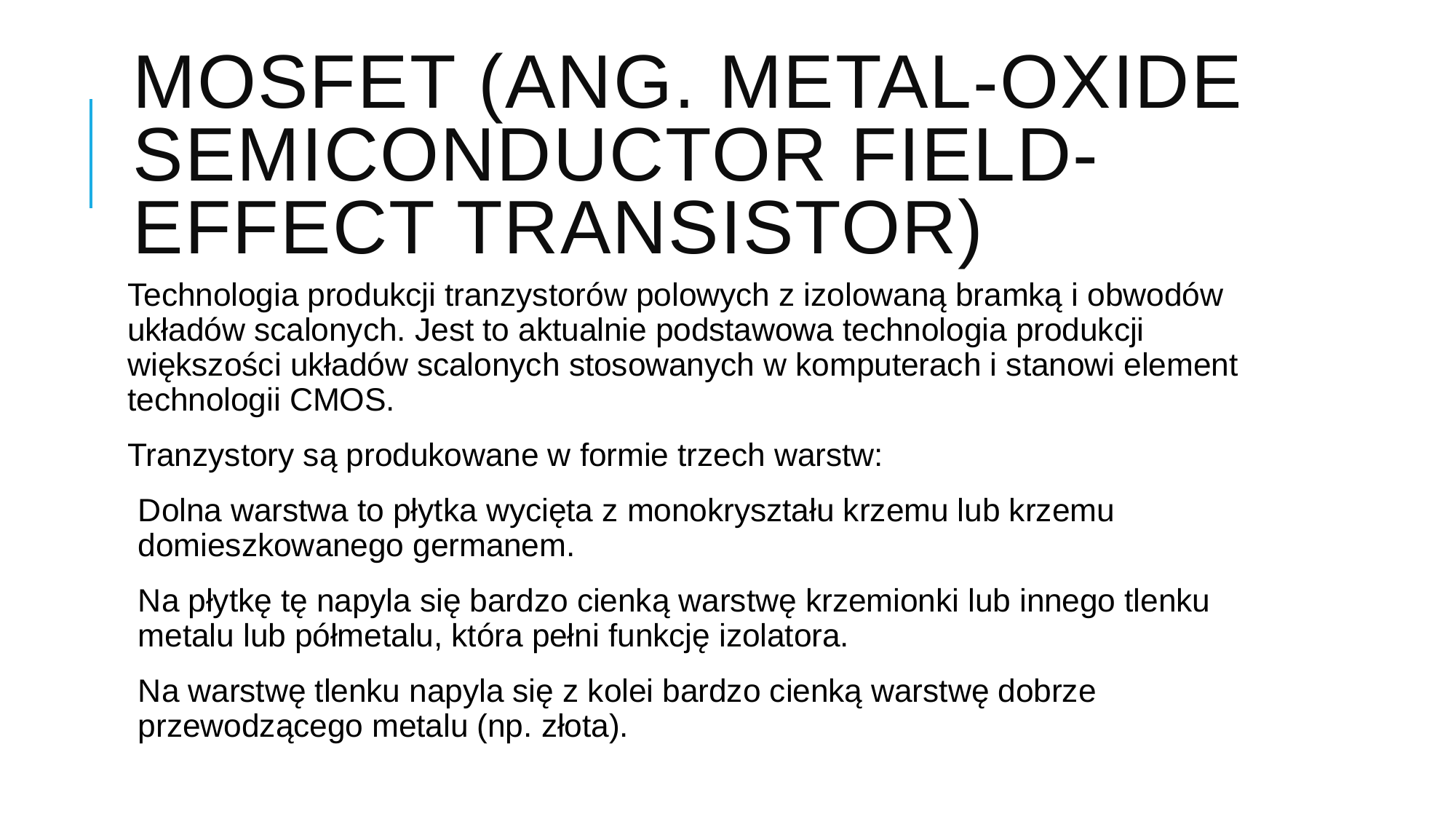

# MOSFET (ang. Metal-Oxide Semiconductor Field-Effect Transistor)
Technologia produkcji tranzystorów polowych z izolowaną bramką i obwodów układów scalonych. Jest to aktualnie podstawowa technologia produkcji większości układów scalonych stosowanych w komputerach i stanowi element technologii CMOS.
Tranzystory są produkowane w formie trzech warstw:
Dolna warstwa to płytka wycięta z monokryształu krzemu lub krzemu domieszkowanego germanem.
Na płytkę tę napyla się bardzo cienką warstwę krzemionki lub innego tlenku metalu lub półmetalu, która pełni funkcję izolatora.
Na warstwę tlenku napyla się z kolei bardzo cienką warstwę dobrze przewodzącego metalu (np. złota).